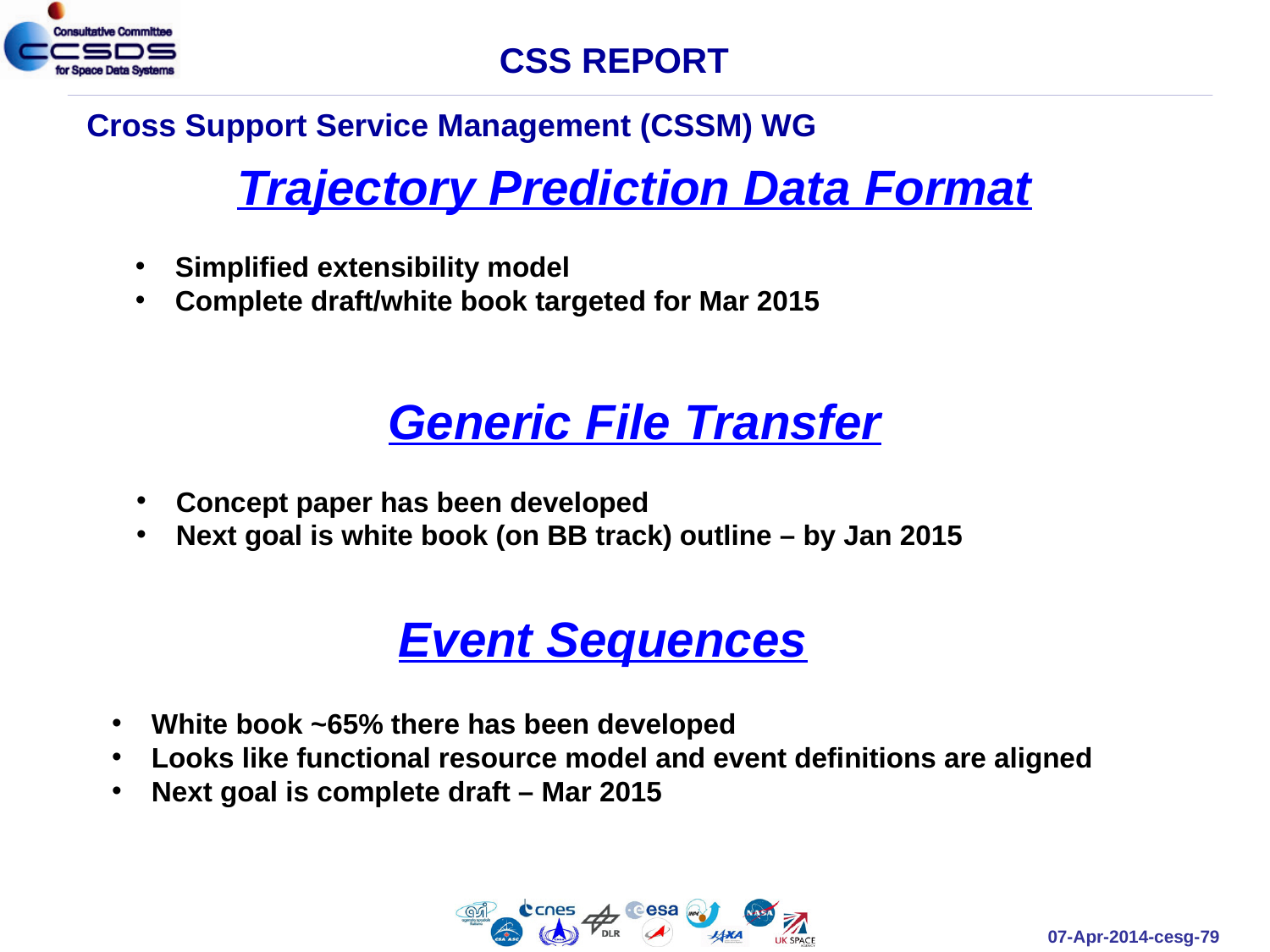

CSS REPORT
Cross Support Service Management (CSSM) WG

Trajectory Prediction Data Format

Simplified extensibility model
Complete draft/white book targeted for Mar 2015
Generic File Transfer

Concept paper has been developed
Next goal is white book (on BB track) outline – by Jan 2015
Event Sequences
White book ~65% there has been developed
Looks like functional resource model and event definitions are aligned
Next goal is complete draft – Mar 2015